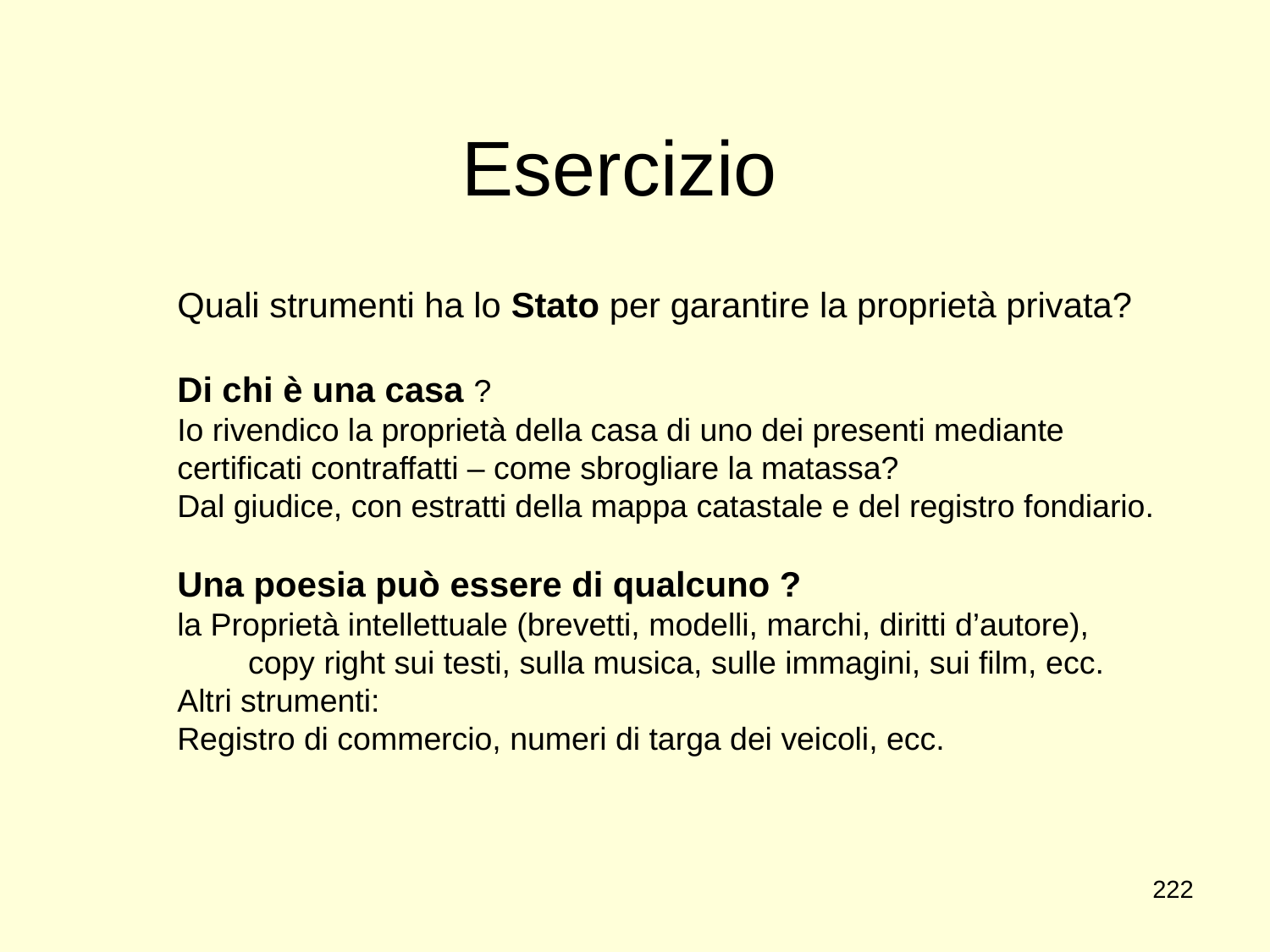

# Esercizio
Quali strumenti ha lo Stato per garantire la proprietà privata?

Di chi è una casa ?
Io rivendico la proprietà della casa di uno dei presenti mediante certificati contraffatti – come sbrogliare la matassa?
Dal giudice, con estratti della mappa catastale e del registro fondiario.

Una poesia può essere di qualcuno ?
la Proprietà intellettuale (brevetti, modelli, marchi, diritti d’autore),                  copy right sui testi, sulla musica, sulle immagini, sui film, ecc.
Altri strumenti:
Registro di commercio, numeri di targa dei veicoli, ecc.
222